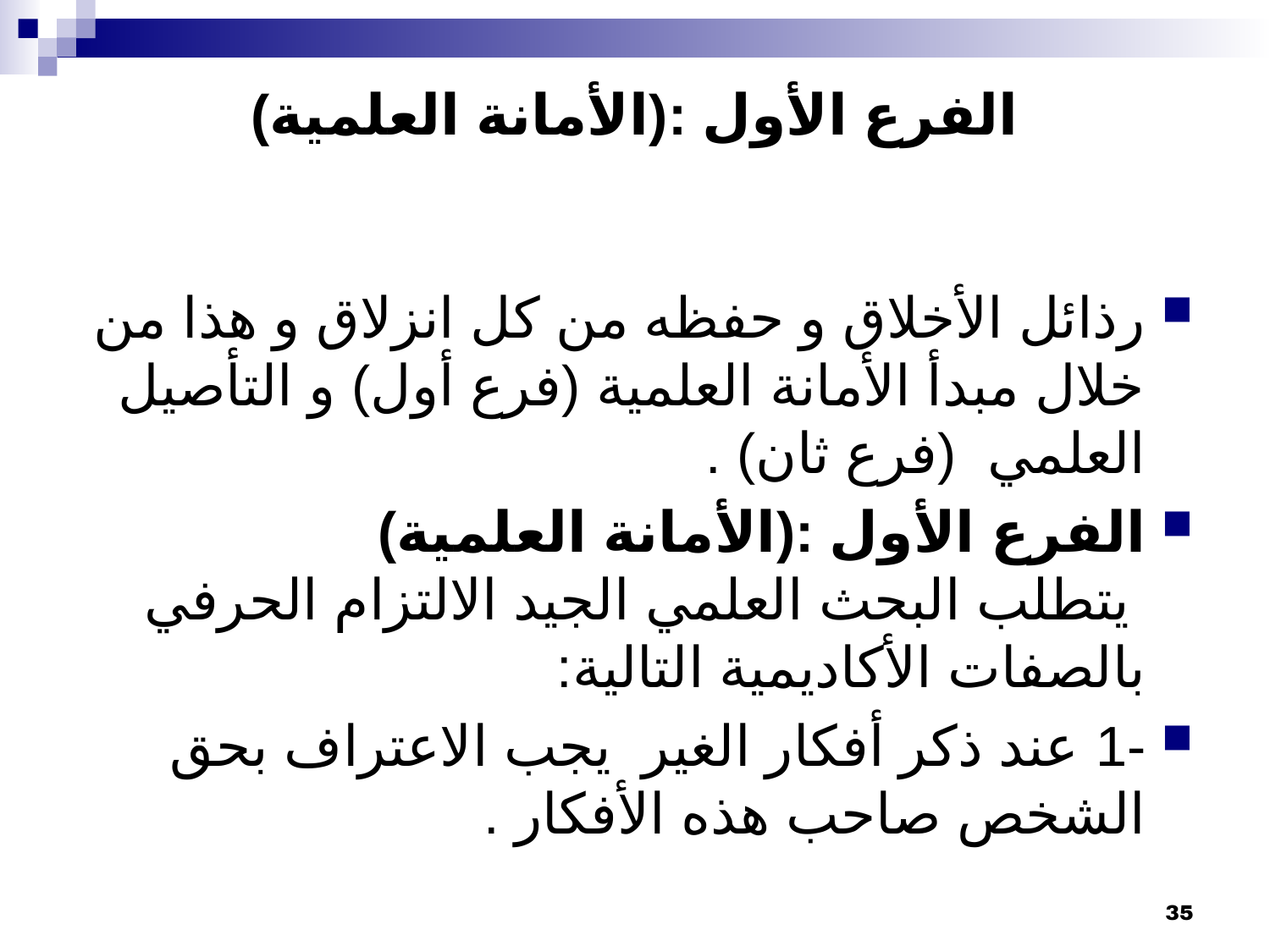

# الفرع الأول :(الأمانة العلمية)
رذائل الأخلاق و حفظه من كل انزلاق و هذا من خلال مبدأ الأمانة العلمية (فرع أول) و التأصيل العلمي  (فرع ثان) .
الفرع الأول :(الأمانة العلمية)
 يتطلب البحث العلمي الجيد الالتزام الحرفي بالصفات الأكاديمية التالية:
-1 عند ذكر أفكار الغير  يجب الاعتراف بحق الشخص صاحب هذه الأفكار .
35